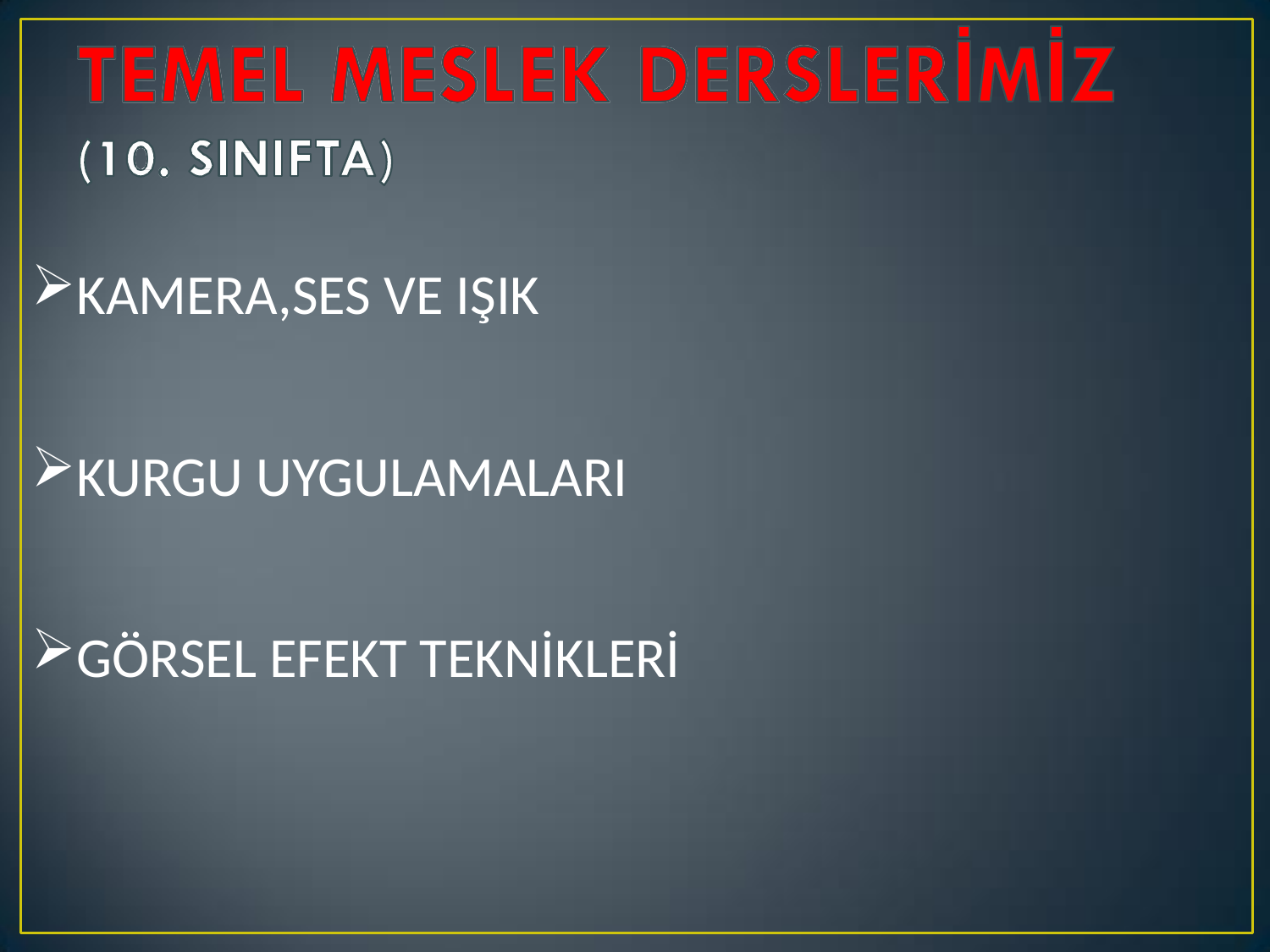

#
KAMERA,SES VE IŞIK

KURGU UYGULAMALARI

GÖRSEL EFEKT TEKNİKLERİ